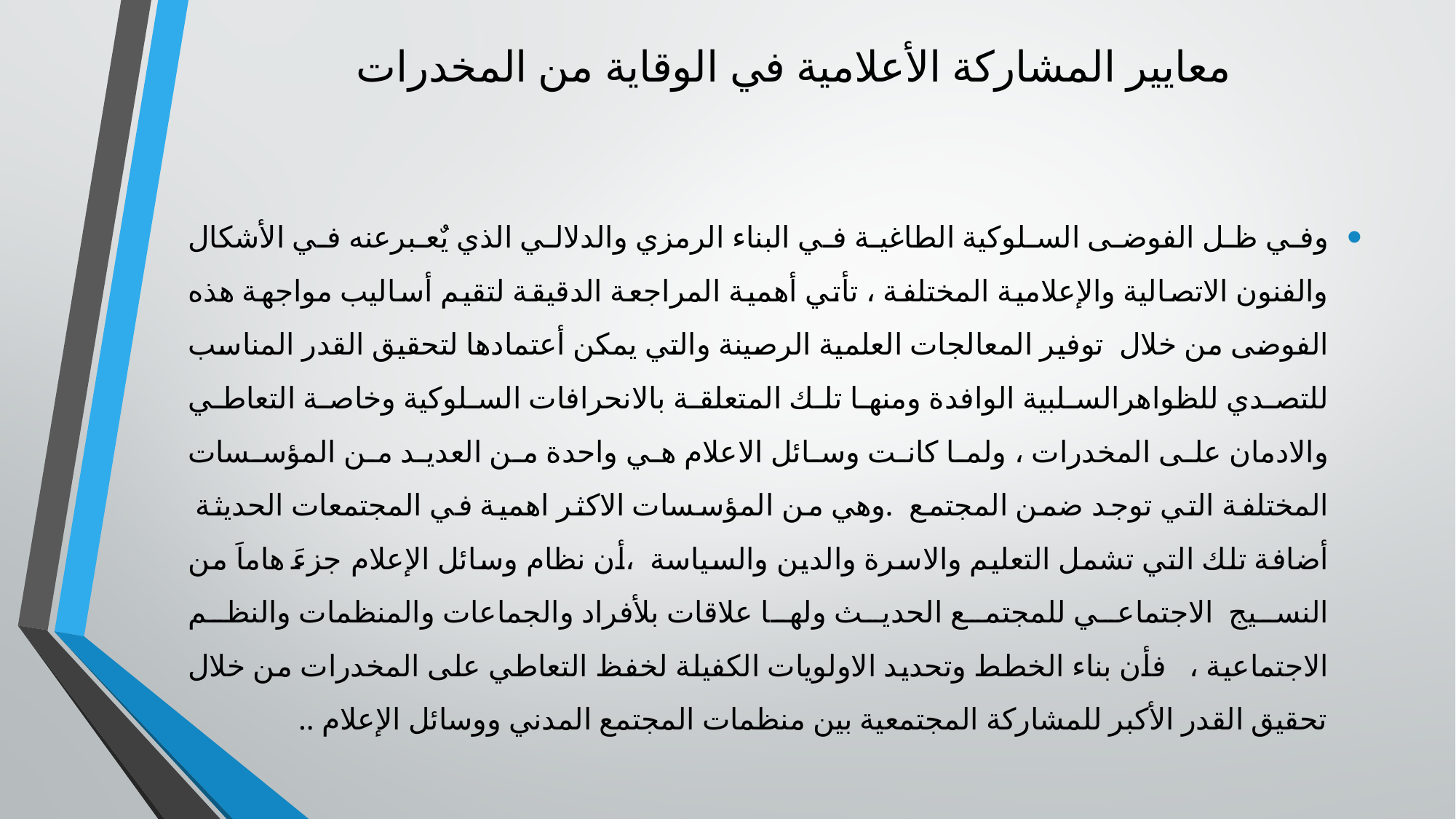

# معايير المشاركة الأعلامية في الوقاية من المخدرات
وفي ظل الفوضى السلوكية الطاغية في البناء الرمزي والدلالي الذي يٌعبرعنه في الأشكال والفنون الاتصالية والإعلامية المختلفة ، تأتي أهمية المراجعة الدقيقة لتقيم أساليب مواجهة هذه الفوضى من خلال  توفير المعالجات العلمية الرصينة والتي يمكن أعتمادها لتحقيق القدر المناسب للتصدي للظواهرالسلبية الوافدة ومنها تلك المتعلقة بالانحرافات السلوكية وخاصة التعاطي والادمان على المخدرات ، ولما كانت وسائل الاعلام هي واحدة من العديد من المؤسسات المختلفة التي توجد ضمن المجتمع  .وهي من المؤسسات الاكثر اهمية في المجتمعات الحديثة  أضافة تلك التي تشمل التعليم والاسرة والدين والسياسة  ،أن نظام وسائل الإعلام جزءَ هاماَ من النسيج  الاجتماعي للمجتمع الحديث ولها علاقات بلأفراد والجماعات والمنظمات والنظم الاجتماعية ،   فأن بناء الخطط وتحديد الاولويات الكفيلة لخفظ التعاطي على المخدرات من خلال تحقيق القدر الأكبر للمشاركة المجتمعية بين منظمات المجتمع المدني ووسائل الإعلام ..